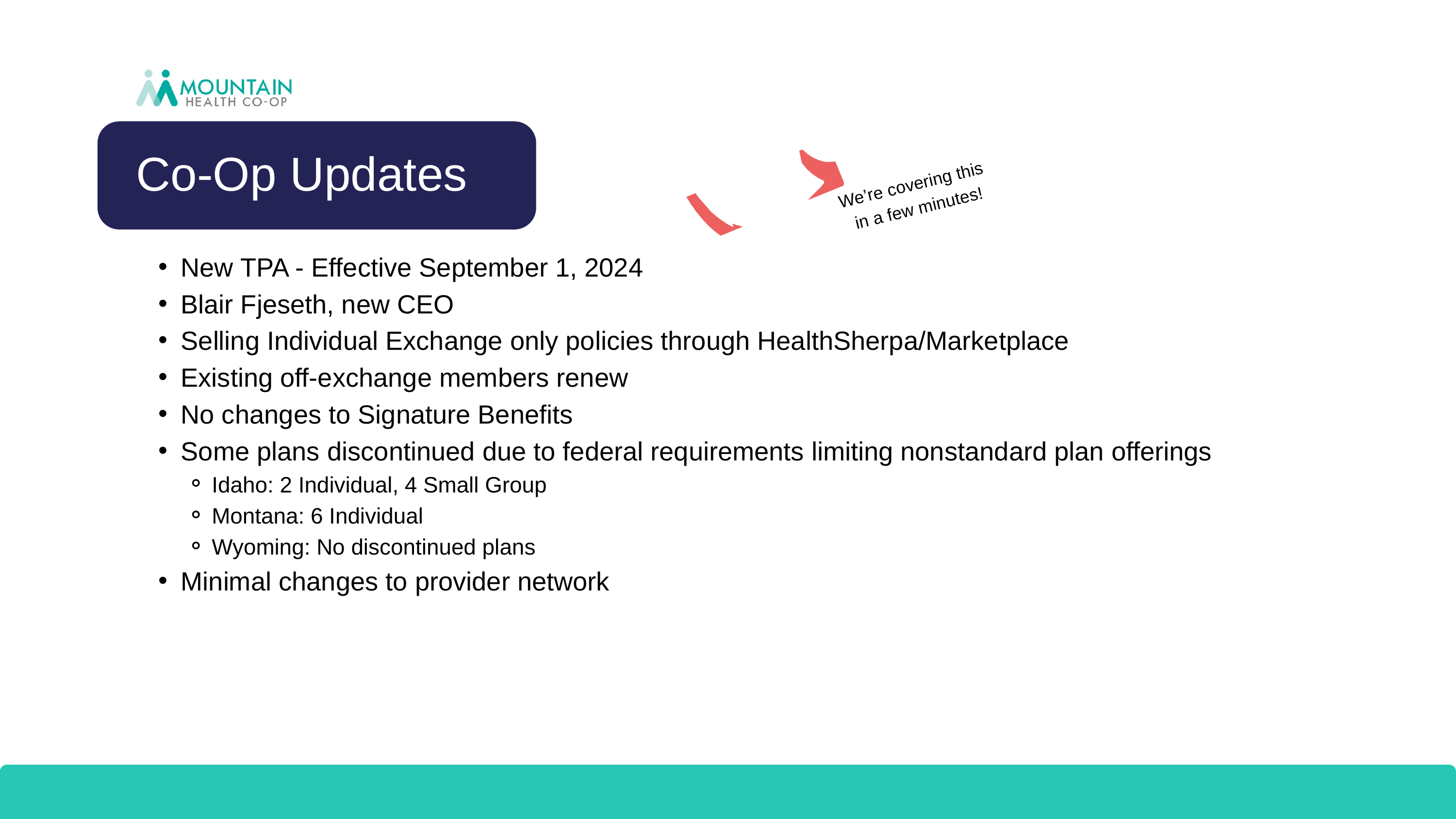

Co-Op Updates
We’re covering this
in a few minutes!

New TPA - Effective September 1, 2024
Blair Fjeseth, new CEO
Selling Individual Exchange only policies through HealthSherpa/Marketplace
Existing off-exchange members renew
No changes to Signature Benefits
Some plans discontinued due to federal requirements limiting nonstandard plan offerings
Idaho: 2 Individual, 4 Small Group
Montana: 6 Individual
Wyoming: No discontinued plans
Minimal changes to provider network